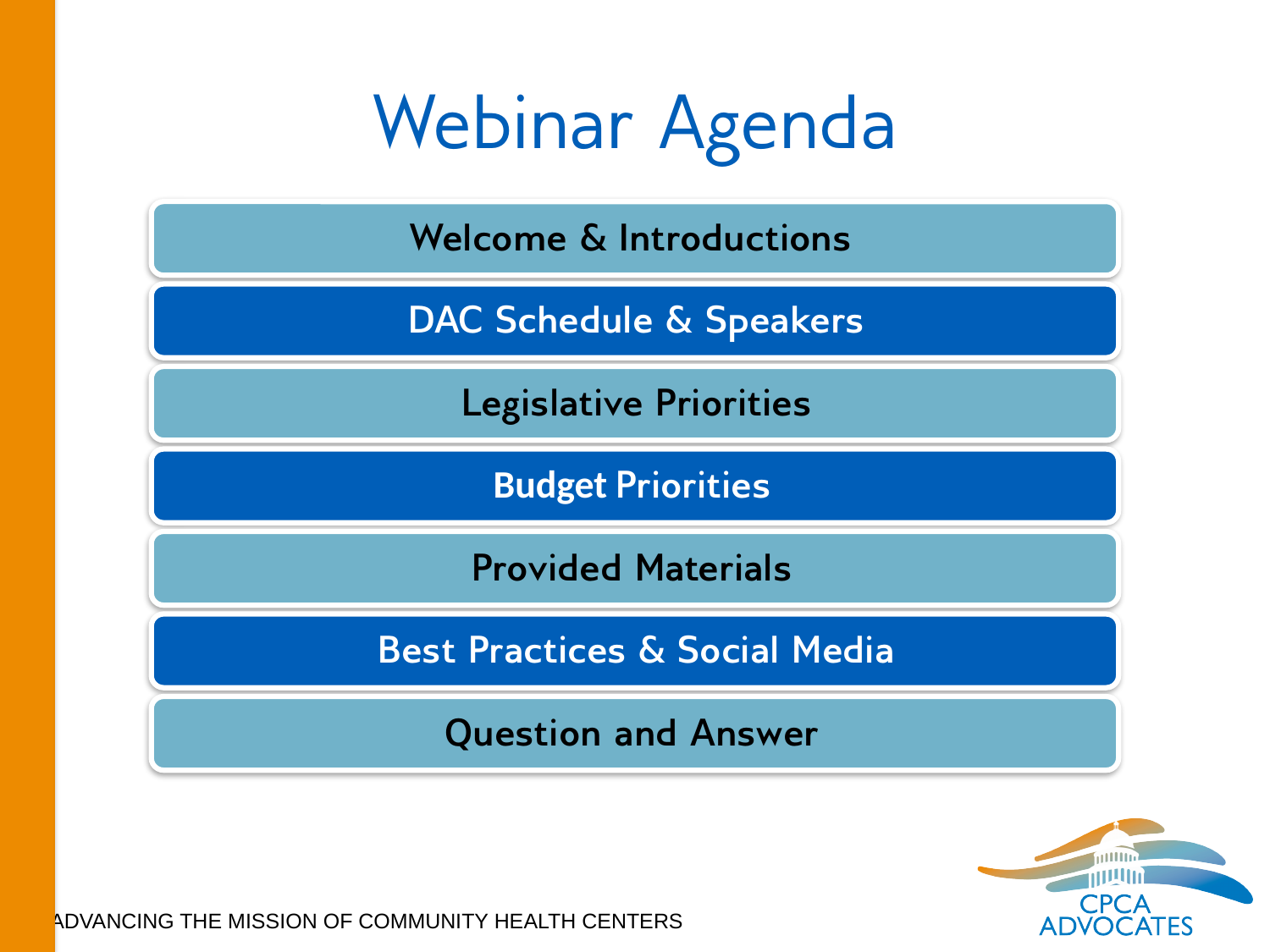

# Webinar Agenda
Welcome & Introductions
DAC Schedule & Speakers
Legislative Priorities
Budget Priorities
Provided Materials
Best Practices & Social Media
Question and Answer